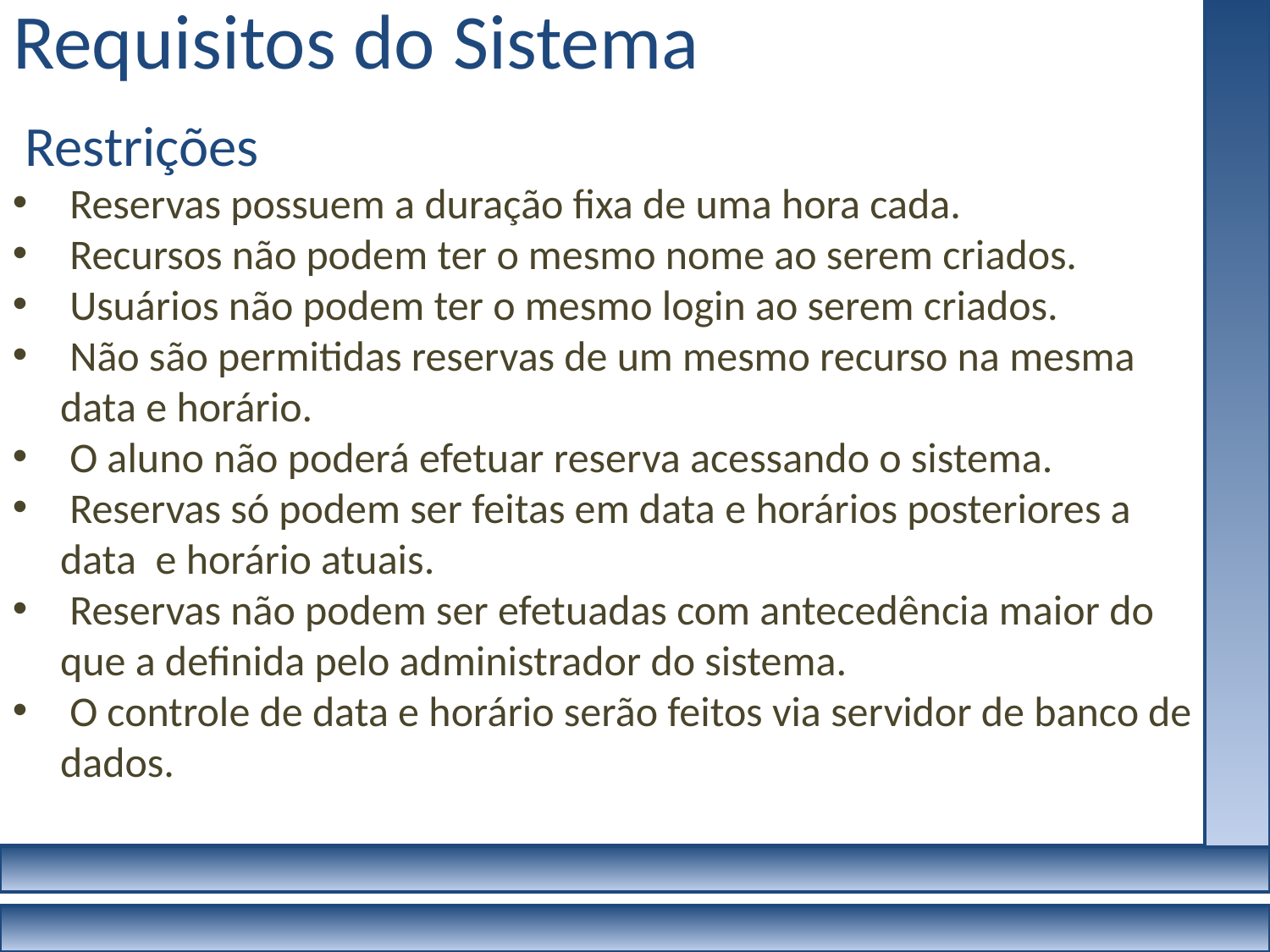

Requisitos do Sistema
Restrições
 Reservas possuem a duração fixa de uma hora cada.
 Recursos não podem ter o mesmo nome ao serem criados.
 Usuários não podem ter o mesmo login ao serem criados.
 Não são permitidas reservas de um mesmo recurso na mesma data e horário.
 O aluno não poderá efetuar reserva acessando o sistema.
 Reservas só podem ser feitas em data e horários posteriores a data  e horário atuais.
 Reservas não podem ser efetuadas com antecedência maior do que a definida pelo administrador do sistema.
 O controle de data e horário serão feitos via servidor de banco de dados.